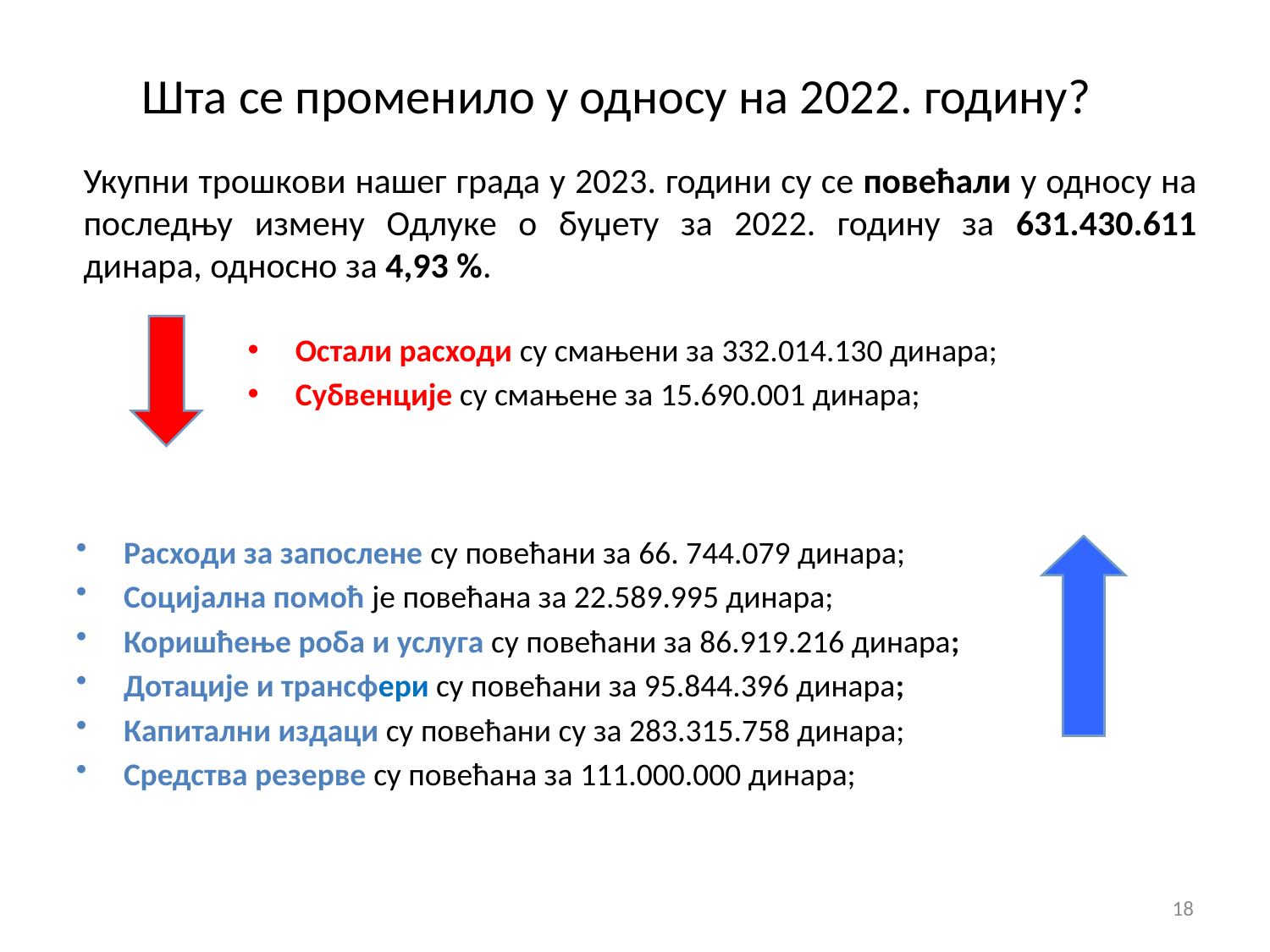

Шта се променило у односу на 2022. годину?
Укупни трошкови нашег града у 2023. години су се повећали у односу на последњу измену Одлуке о буџету за 2022. годину за 631.430.611 динара, односно за 4,93 %.

Остали расходи су смањени за 332.014.130 динара;
Субвенције су смањене за 15.690.001 динара;
Расходи за запослене су повећани за 66. 744.079 динара;
Социјална помоћ је повећана за 22.589.995 динара;
Коришћење роба и услуга су повећани за 86.919.216 динара;
Дотације и трансфери су повећани за 95.844.396 динара;
Капитални издаци су повећани су за 283.315.758 динара;
Средства резерве су повећана за 111.000.000 динара;

18